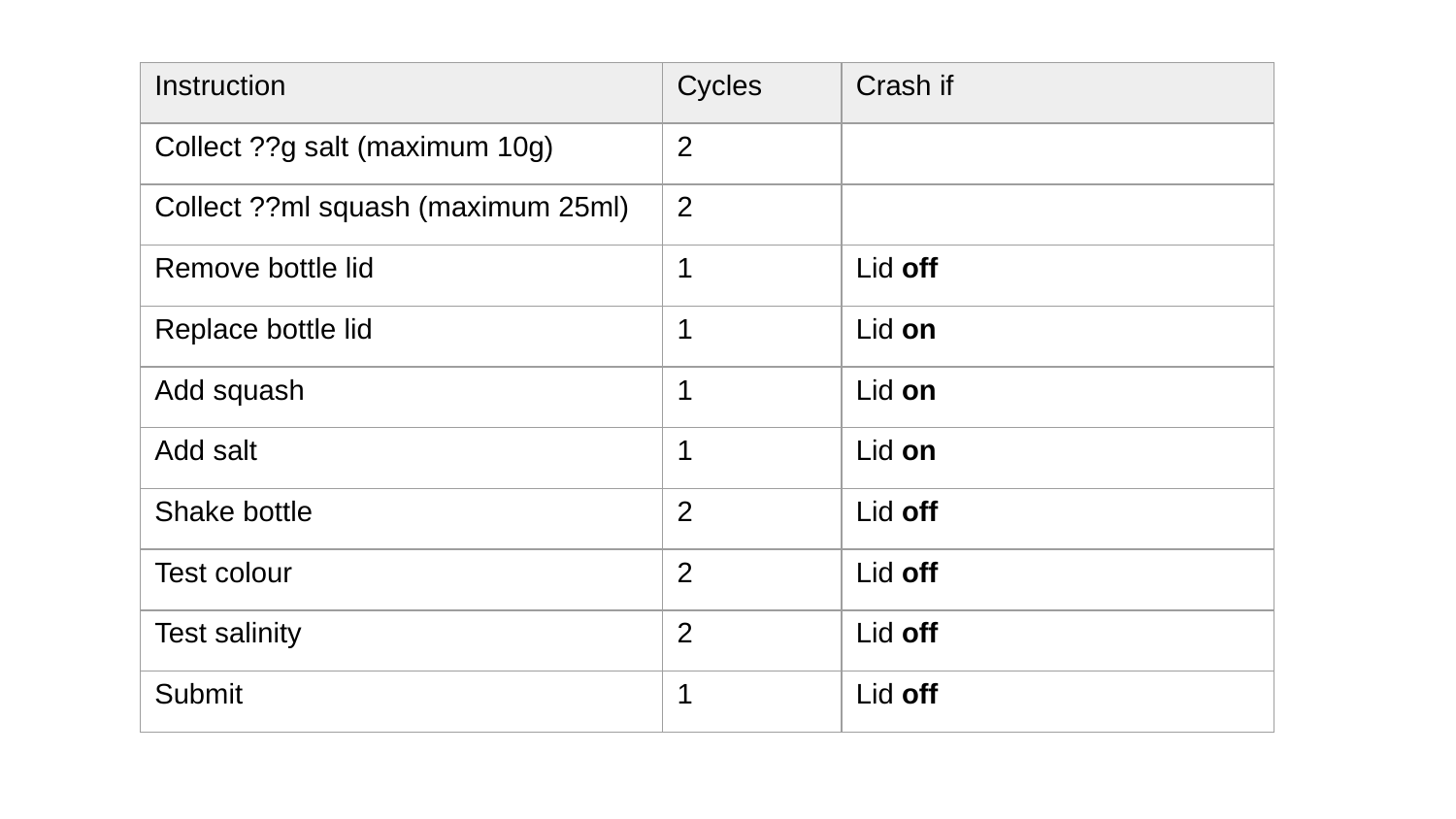

| Instruction | Cycles | Crash if |
| --- | --- | --- |
| Collect ??g salt (maximum 10g) | 2 |  |
| Collect ??ml squash (maximum 25ml) | 2 |  |
| Remove bottle lid | 1 | Lid off |
| Replace bottle lid | 1 | Lid on |
| Add squash | 1 | Lid on |
| Add salt | 1 | Lid on |
| Shake bottle | 2 | Lid off |
| Test colour | 2 | Lid off |
| Test salinity | 2 | Lid off |
| Submit | 1 | Lid off |